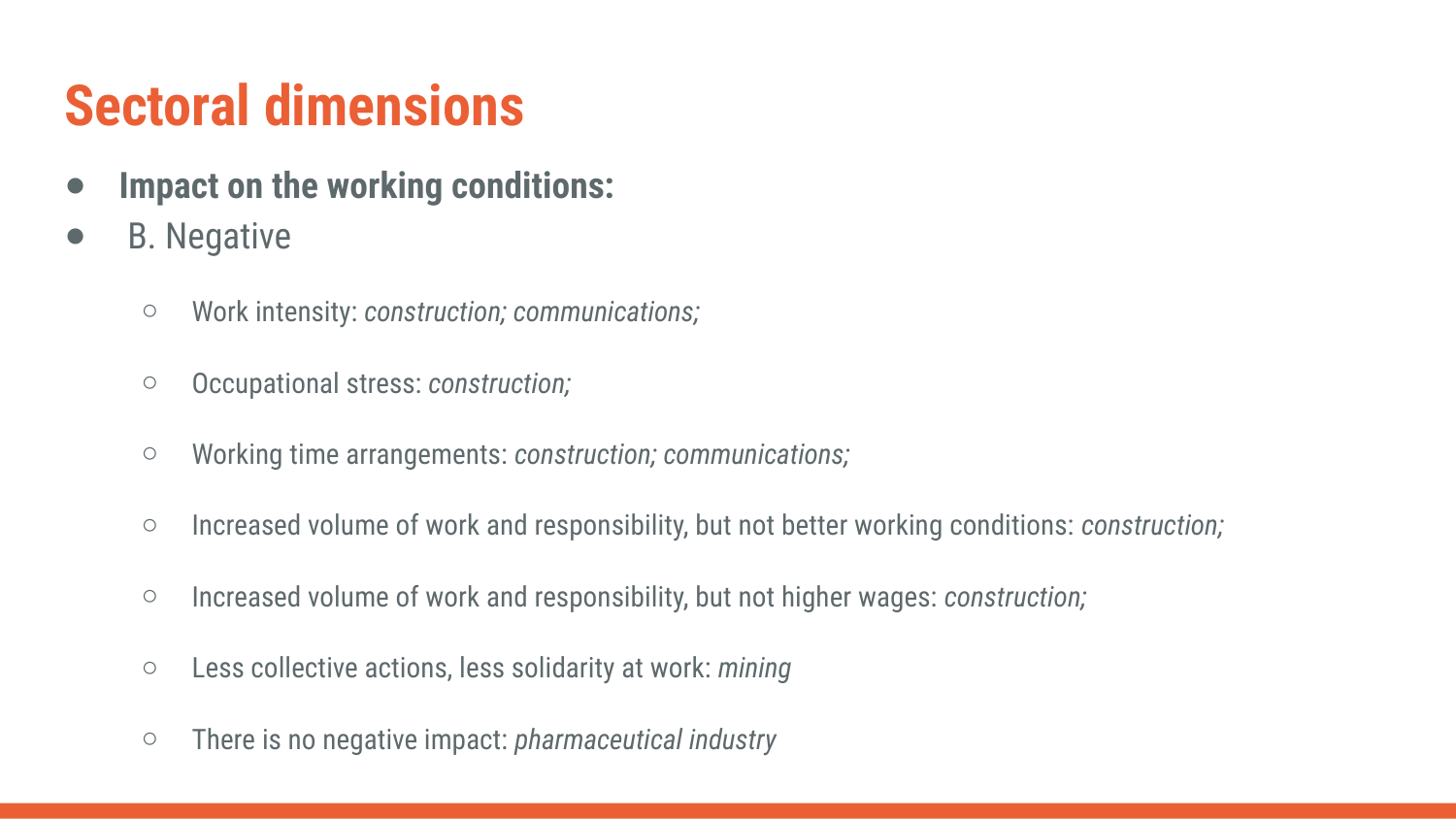

# Sectoral dimensions
Impact on the working conditions:
 B. Negative
Work intensity: construction; communications;
Occupational stress: construction;
Working time arrangements: construction; communications;
Increased volume of work and responsibility, but not better working conditions: construction;
Increased volume of work and responsibility, but not higher wages: construction;
Less collective actions, less solidarity at work: mining
There is no negative impact: pharmaceutical industry